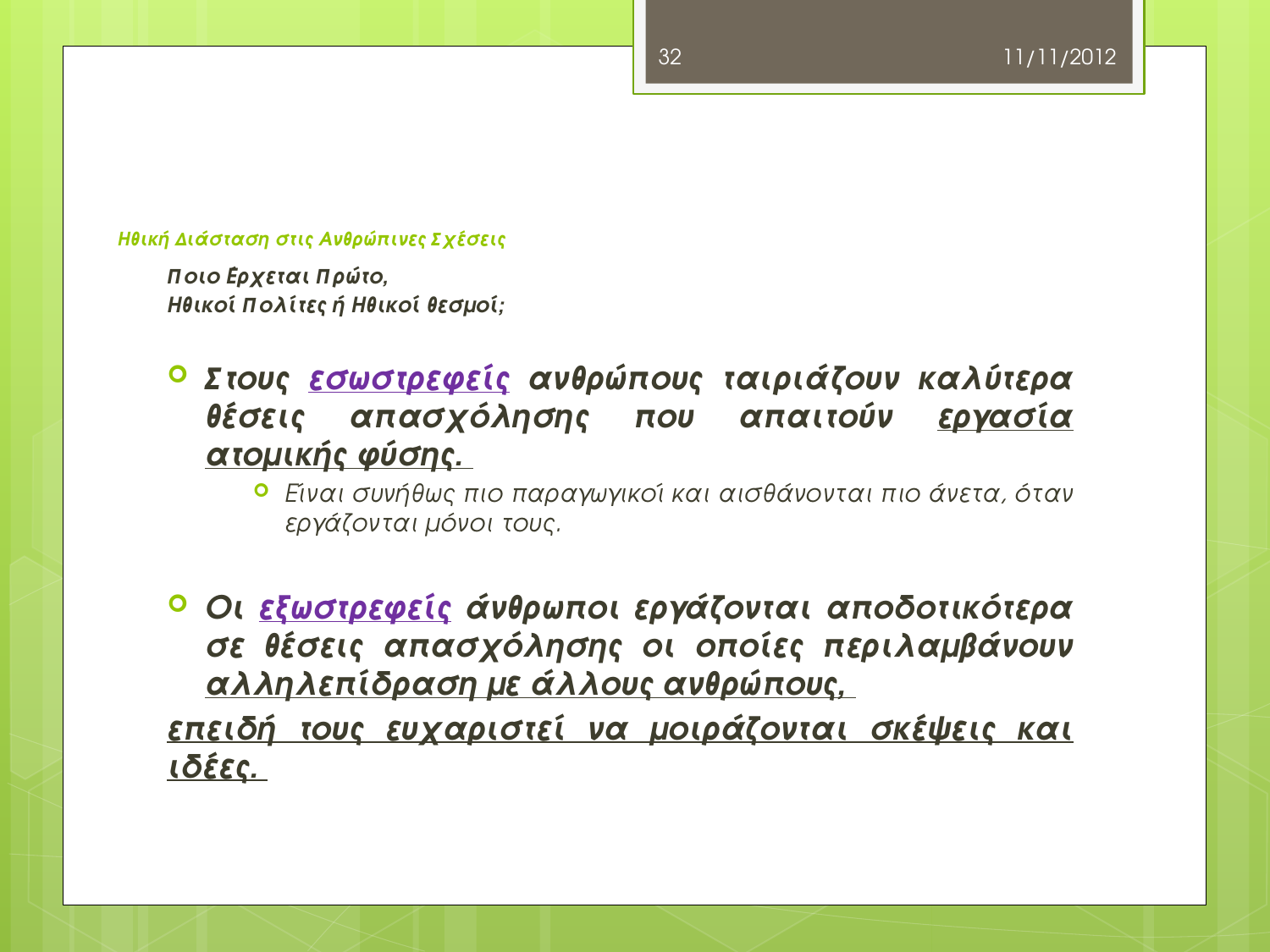

32
11/11/2012
# Ηθική Διάσταση στις Ανθρώπινες Σχέσεις
Ποιο Έρχεται Πρώτο,
Ηθικοί Πολίτες ή Ηθικοί θεσμοί;

Στους εσωστρεφείς ανθρώπους ταιριάζουν καλύτερα θέσεις απασχόλησης που απαιτούν εργασία ατομικής φύσης.
Είναι συνήθως πιο παραγωγικοί και αισθάνονται πιο άνετα, όταν εργάζονται μόνοι τους.

Οι εξωστρεφείς άνθρωποι εργάζονται αποδοτικότερα σε θέσεις απασχόλησης οι οποίες περιλαμβάνουν αλληλεπίδραση με άλλους ανθρώπους,
επειδή τους ευχαριστεί να μοιράζονται σκέψεις και ιδέες.